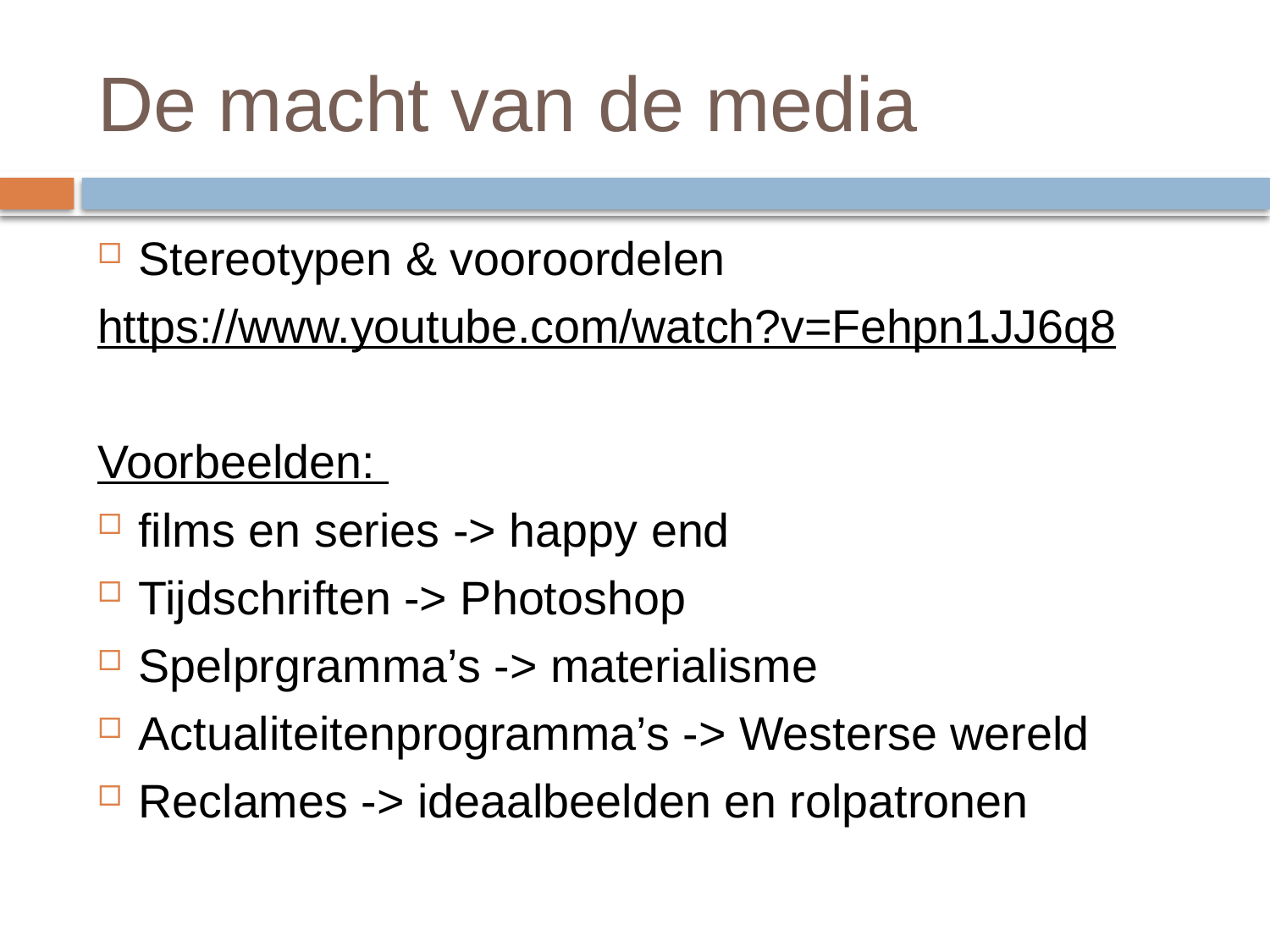

# De macht van de media
Stereotypen & vooroordelen
https://www.youtube.com/watch?v=Fehpn1JJ6q8

Voorbeelden:
films en series -> happy end
Tijdschriften -> Photoshop
Spelprgramma’s -> materialisme
Actualiteitenprogramma’s -> Westerse wereld
Reclames -> ideaalbeelden en rolpatronen